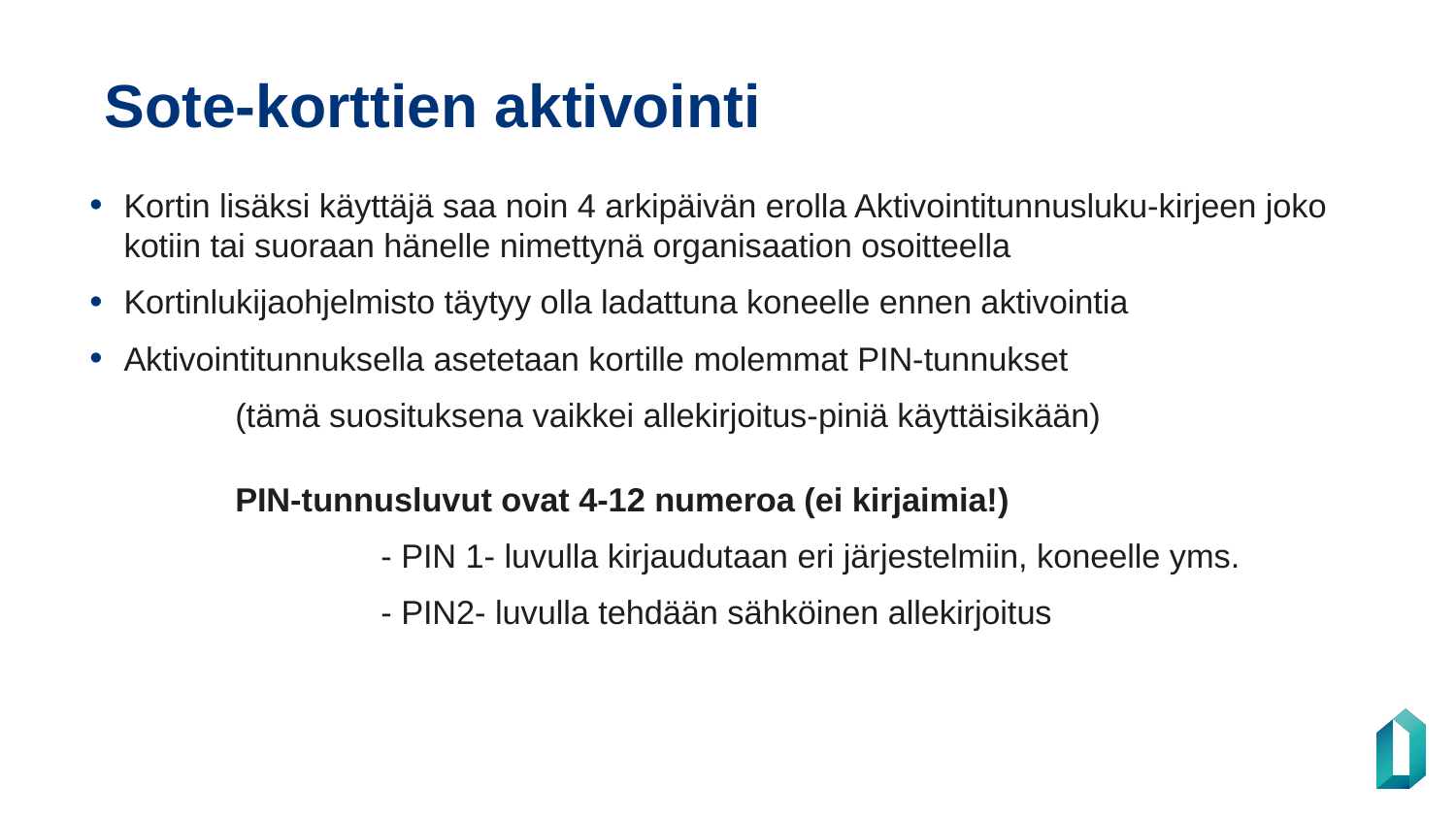

# Sote-korttien aktivointi
Kortin lisäksi käyttäjä saa noin 4 arkipäivän erolla Aktivointitunnusluku-kirjeen joko kotiin tai suoraan hänelle nimettynä organisaation osoitteella
Kortinlukijaohjelmisto täytyy olla ladattuna koneelle ennen aktivointia
Aktivointitunnuksella asetetaan kortille molemmat PIN-tunnukset
	(tämä suosituksena vaikkei allekirjoitus-piniä käyttäisikään)

	PIN-tunnusluvut ovat 4-12 numeroa (ei kirjaimia!)
		- PIN 1- luvulla kirjaudutaan eri järjestelmiin, koneelle yms.
		- PIN2- luvulla tehdään sähköinen allekirjoitus